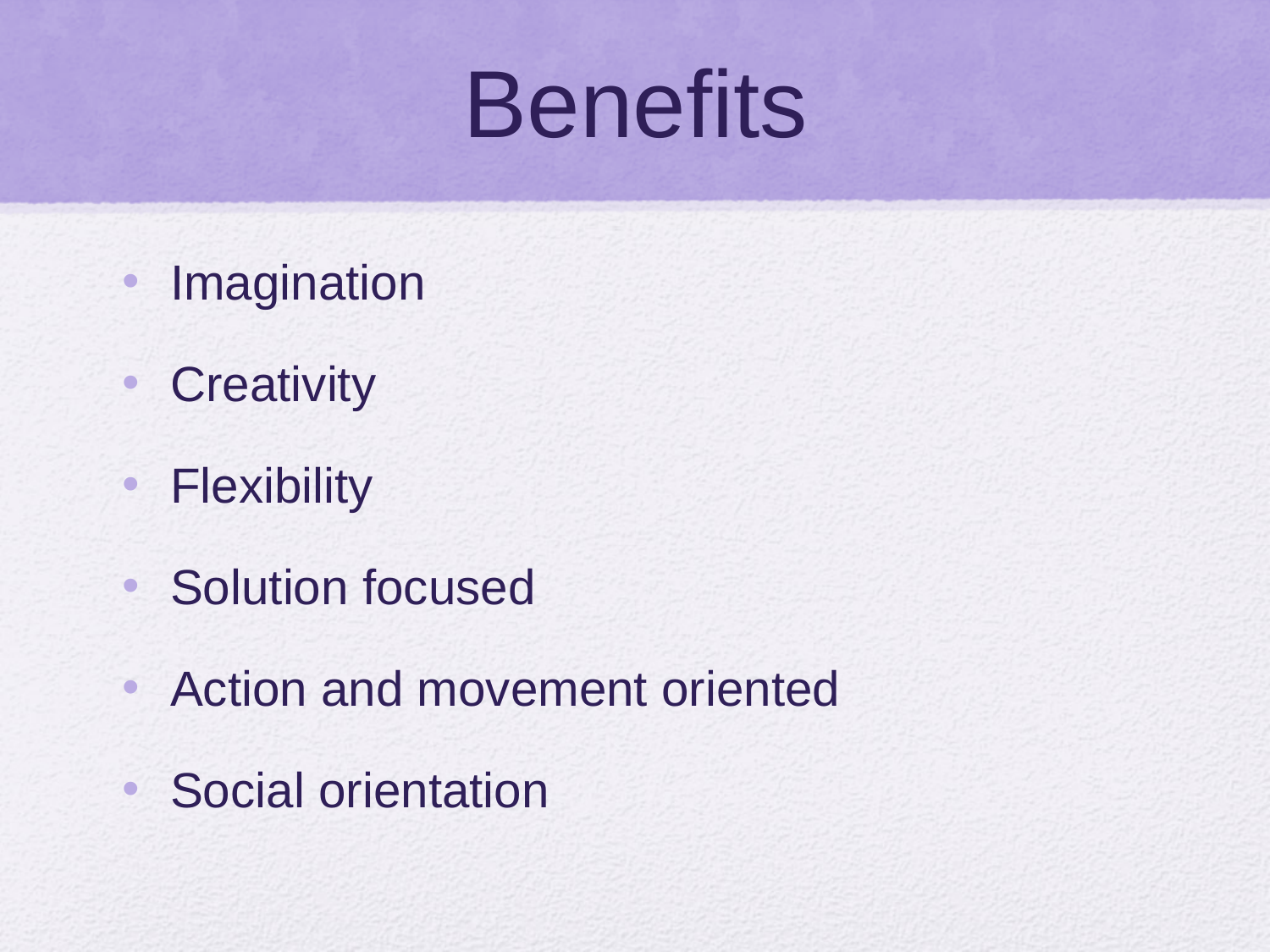

# Benefits
Imagination
Creativity
Flexibility
Solution focused
Action and movement oriented
Social orientation